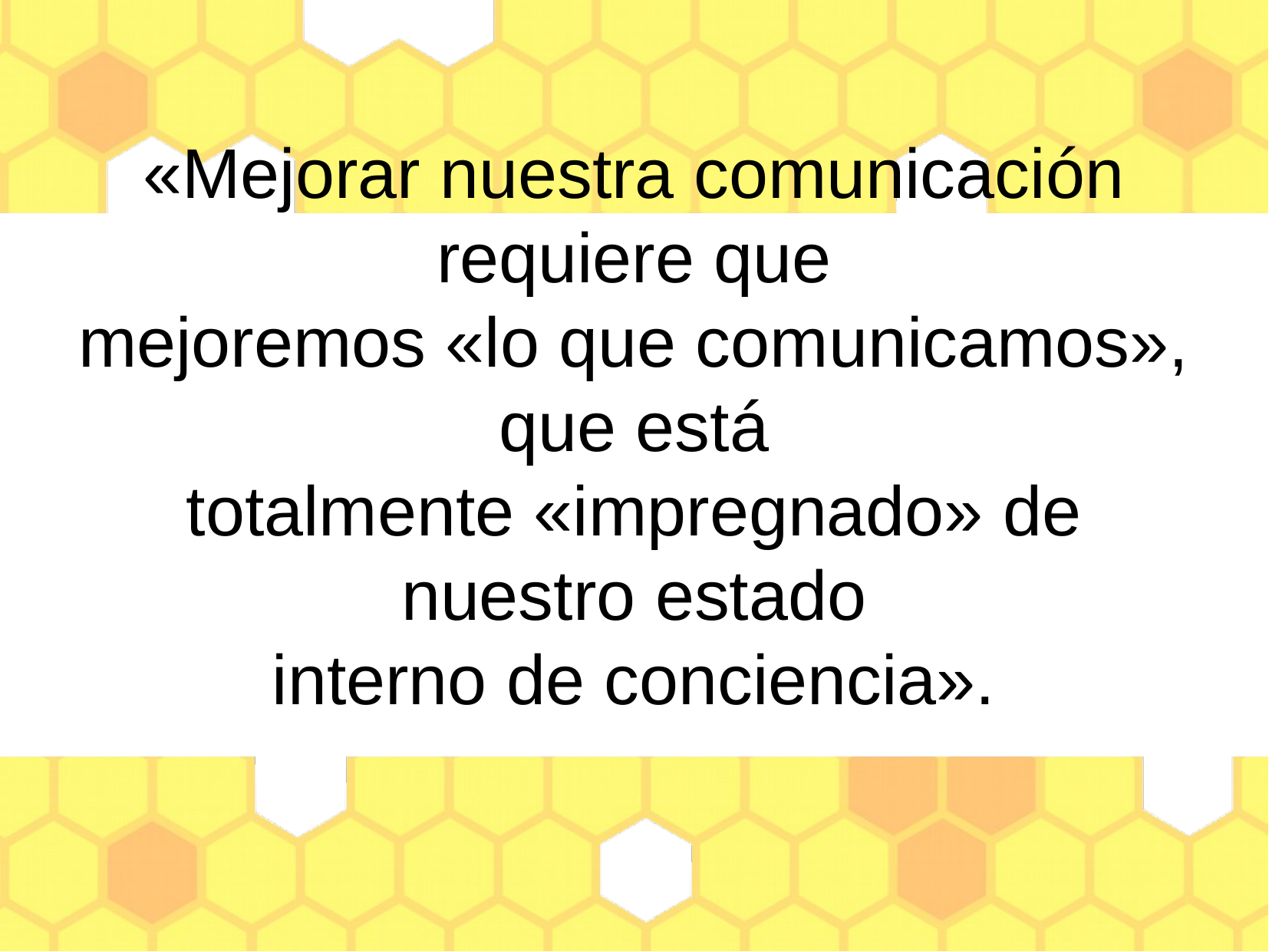

«Mejorar nuestra comunicación requiere que
mejoremos «lo que comunicamos», que está
totalmente «impregnado» de nuestro estado
interno de conciencia».